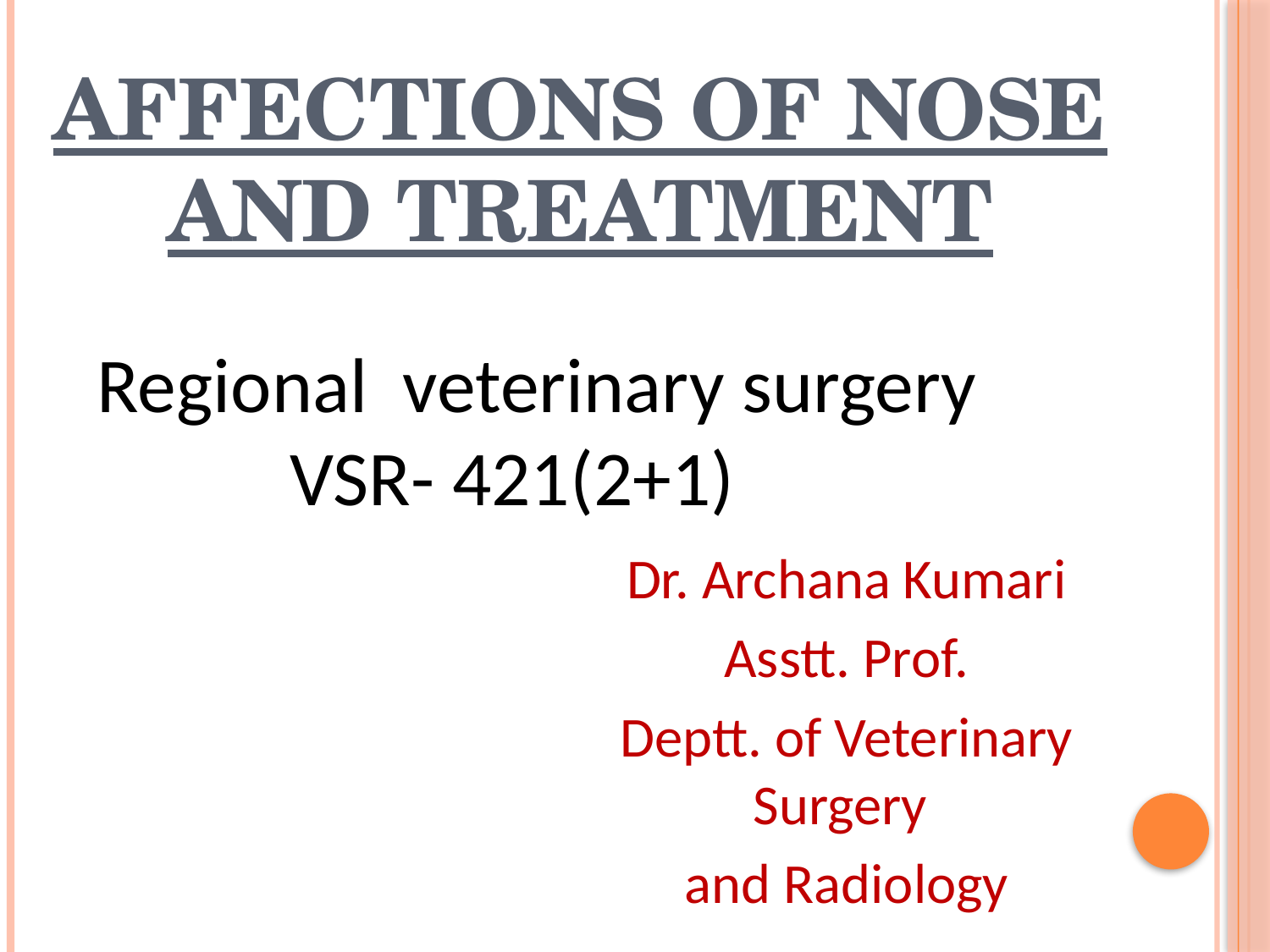

# AFFECTIONS OF NOSE AND TREATMENT
Regional  veterinary surgery
           VSR- 421(2+1)
Dr. Archana Kumari
Asstt. Prof.
Deptt. of Veterinary Surgery
and Radiology